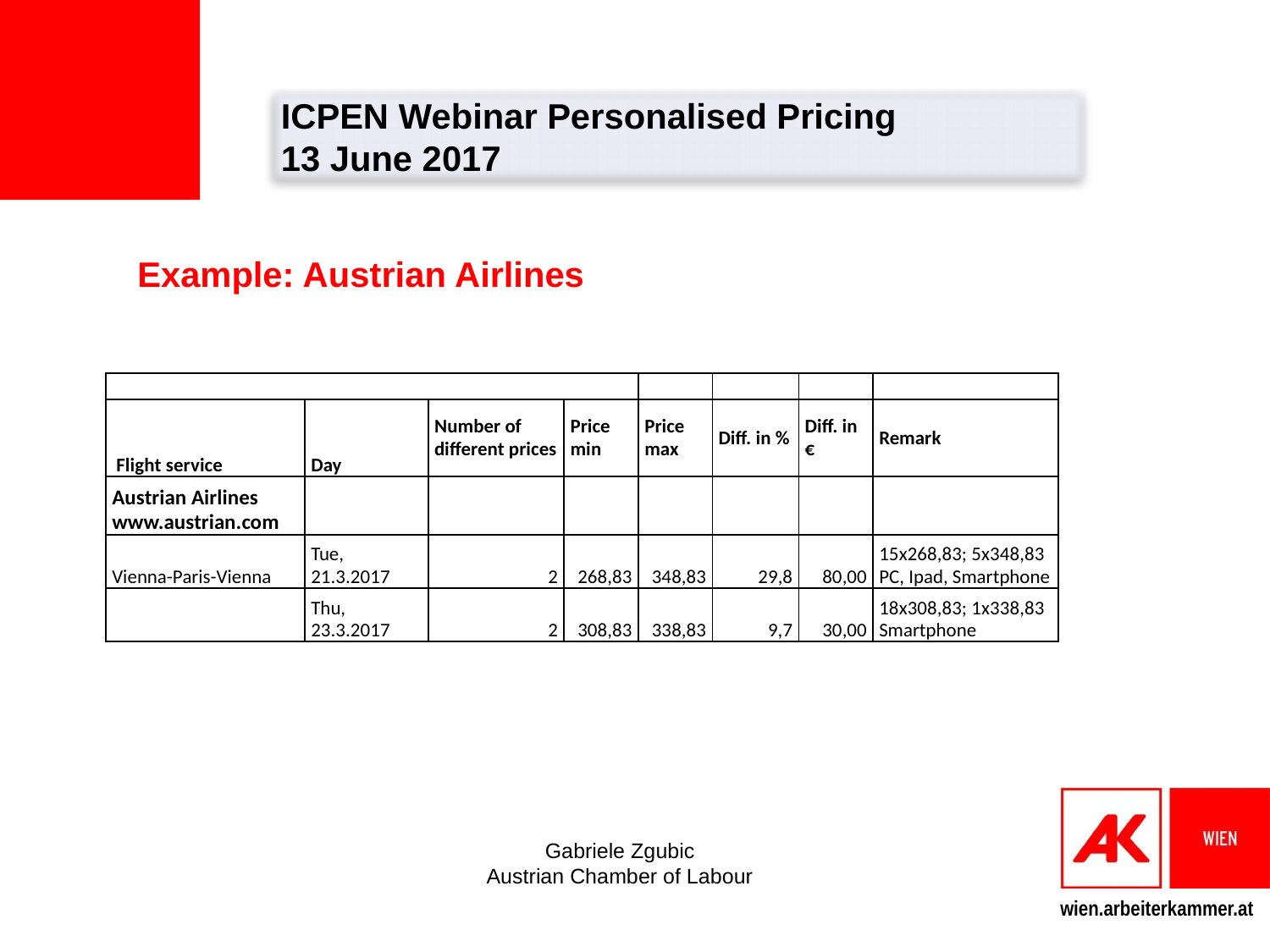

ICPEN Webinar Personalised Pricing
13 June 2017
Example: Austrian Airlines
#
|  |  |  |  |  |  |  |  |
| --- | --- | --- | --- | --- | --- | --- | --- |
| Flight service | Day | Number of different prices | Price min | Price max | Diff. in % | Diff. in € | Remark |
| Austrian Airlines www.austrian.com |  |  |  |  |  |  |  |
| Vienna-Paris-Vienna | Tue, 21.3.2017 | 2 | 268,83 | 348,83 | 29,8 | 80,00 | 15x268,83; 5x348,83 PC, Ipad, Smartphone |
|  | Thu, 23.3.2017 | 2 | 308,83 | 338,83 | 9,7 | 30,00 | 18x308,83; 1x338,83 Smartphone |
Gabriele Zgubic
Austrian Chamber of Labour